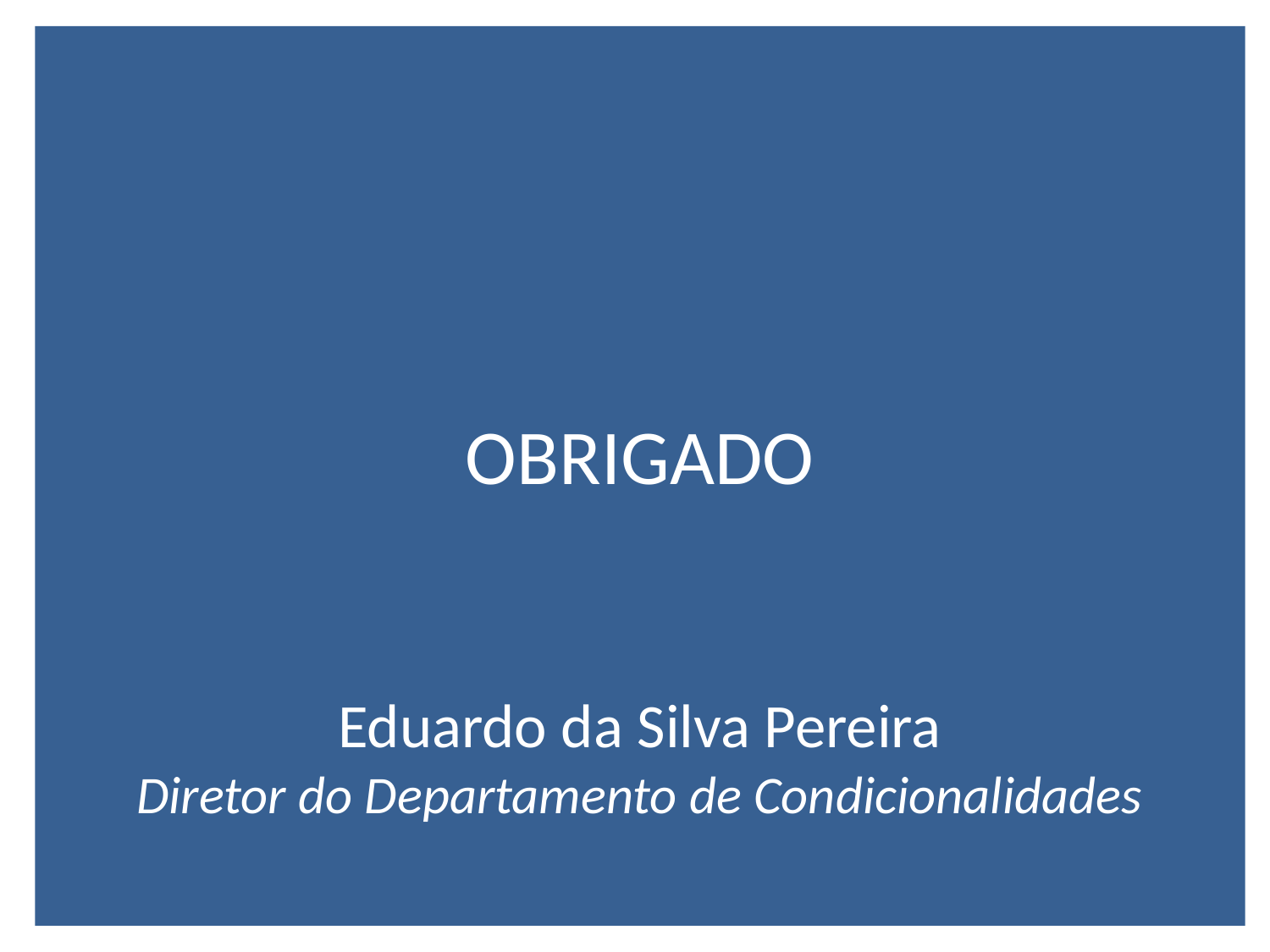

# OBRIGADO Eduardo da Silva Pereira Diretor do Departamento de Condicionalidades